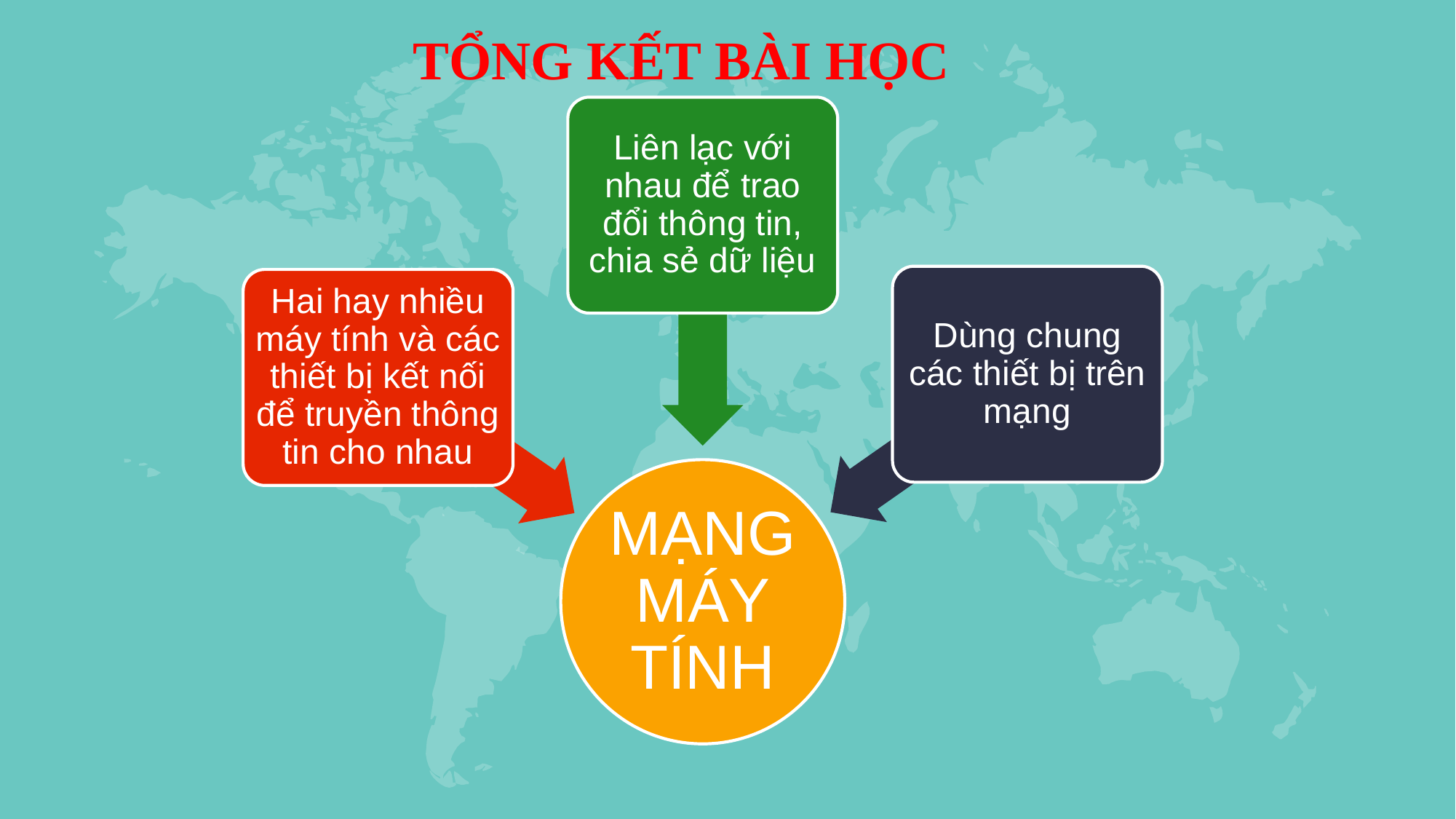

TỔNG KẾT BÀI HỌC
Liên lạc với nhau để trao đổi thông tin, chia sẻ dữ liệu
Dùng chung các thiết bị trên mạng
Hai hay nhiều máy tính và các thiết bị kết nối để truyền thông tin cho nhau

MẠNG MÁY TÍNH